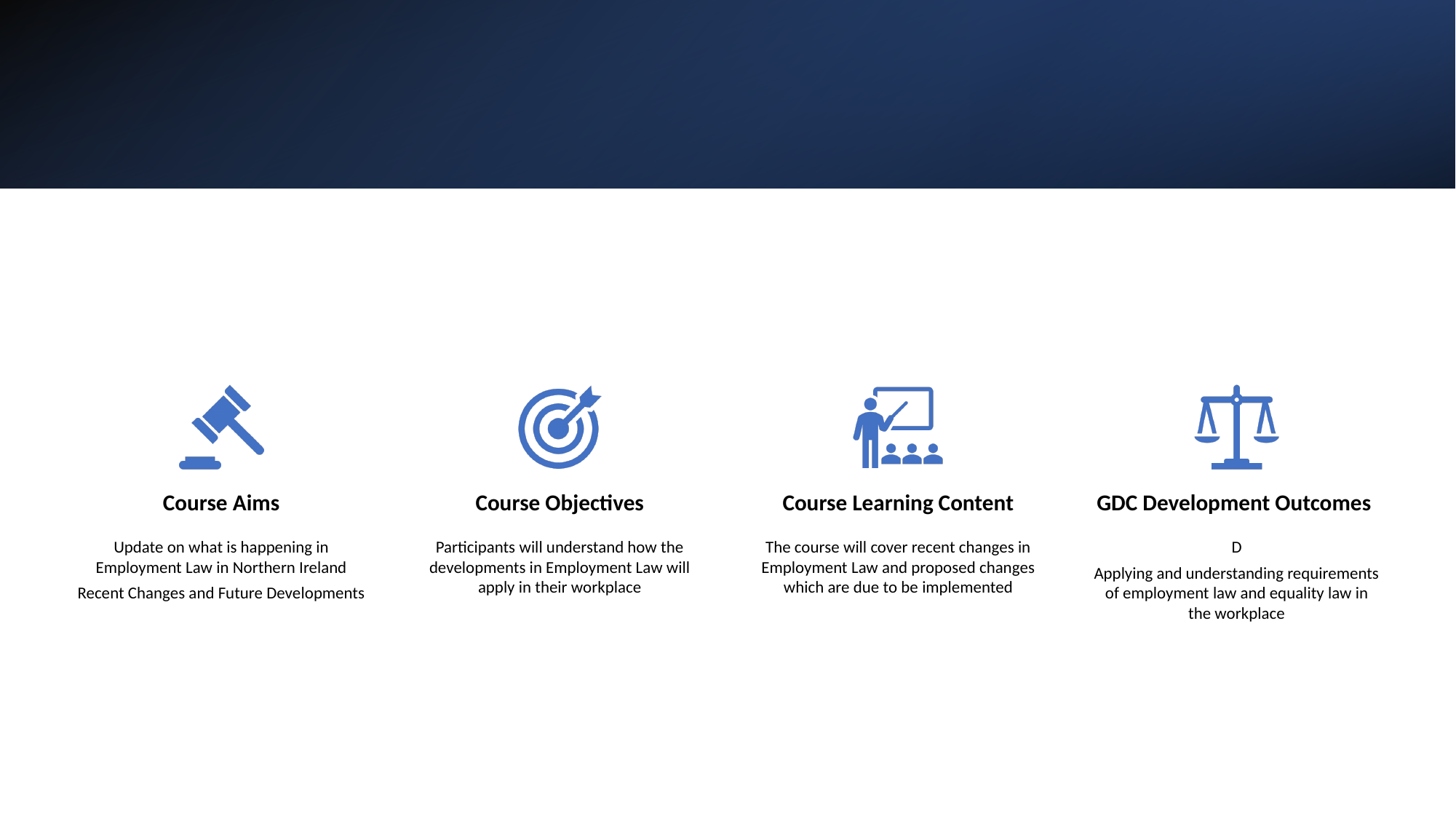

Course Aims
Update on what is happening in Employment Law in Northern Ireland
Recent Changes and Future Developments
Course Objectives
Participants will understand how the developments in Employment Law will apply in their workplace
Course Learning Content
The course will cover recent changes in Employment Law and proposed changes which are due to be implemented
GDC Development Outcomes
D
Applying and understanding requirements of employment law and equality law in the workplace